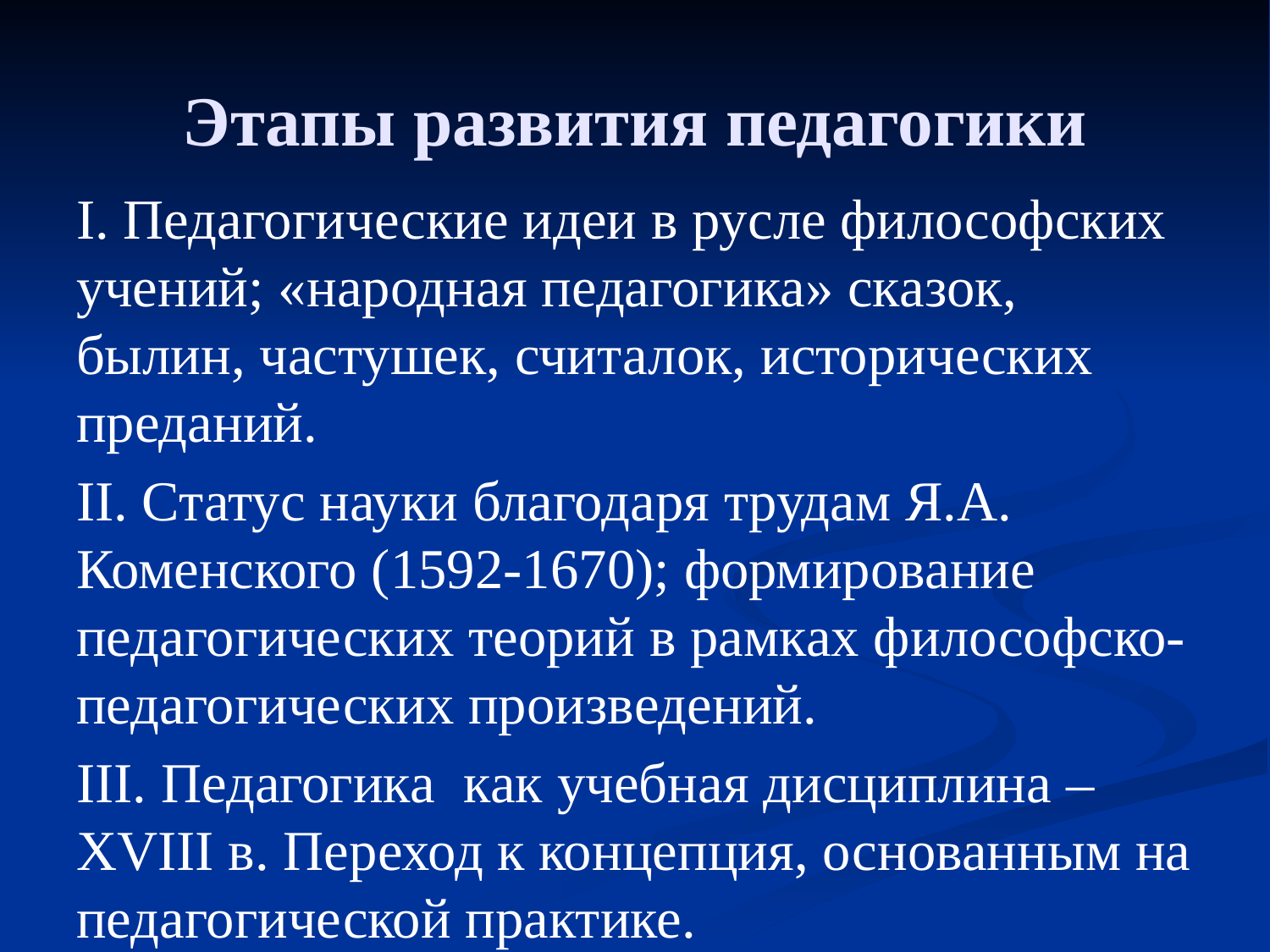

# Этапы развития педагогики
I. Педагогические идеи в русле философских учений; «народная педагогика» сказок, былин, частушек, считалок, исторических преданий.
II. Статус науки благодаря трудам Я.А. Коменского (1592-1670); формирование педагогических теорий в рамках философско-педагогических произведений.
III. Педагогика  как учебная дисциплина –XVIII в. Переход к концепция, основанным на педагогической практике.